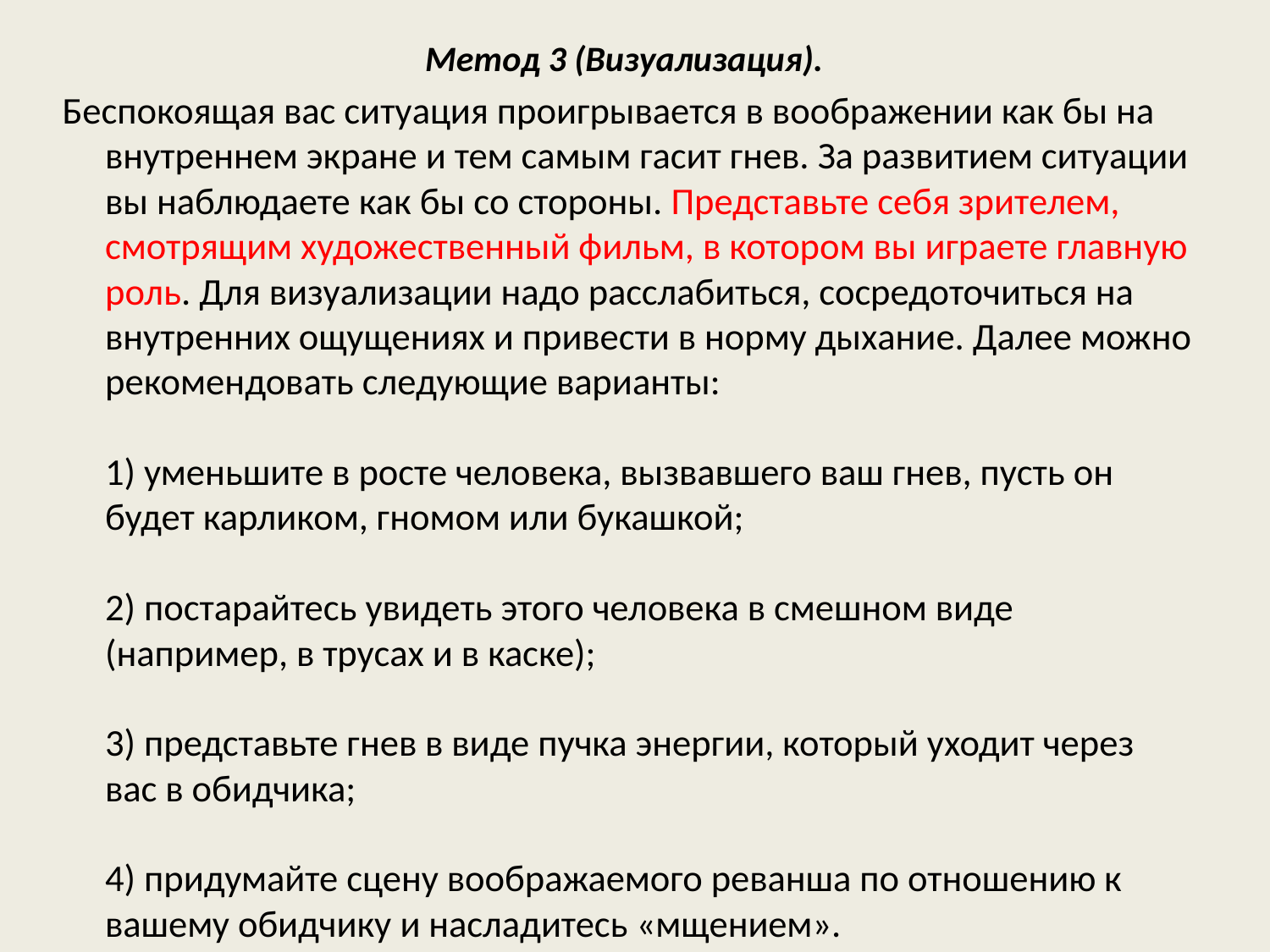

Метод 3 (Визуализация).
Беспокоящая вас ситуация проигрывается в воображении как бы на внутреннем экране и тем самым гасит гнев. За развитием ситуации вы наблюдаете как бы со стороны. Представьте себя зрителем, смотрящим художественный фильм, в котором вы играете главную роль. Для визуализации надо расслабиться, сосредоточиться на внутренних ощущениях и привести в норму дыхание. Далее можно рекомендовать следующие варианты: 
1) уменьшите в росте человека, вызвавшего ваш гнев, пусть он будет карликом, гномом или букашкой; 
2) постарайтесь увидеть этого человека в смешном виде (например, в трусах и в каске); 
3) представьте гнев в виде пучка энергии, который уходит через вас в обидчика; 
4) придумайте сцену воображаемого реванша по отношению к вашему обидчику и насладитесь «мщением».